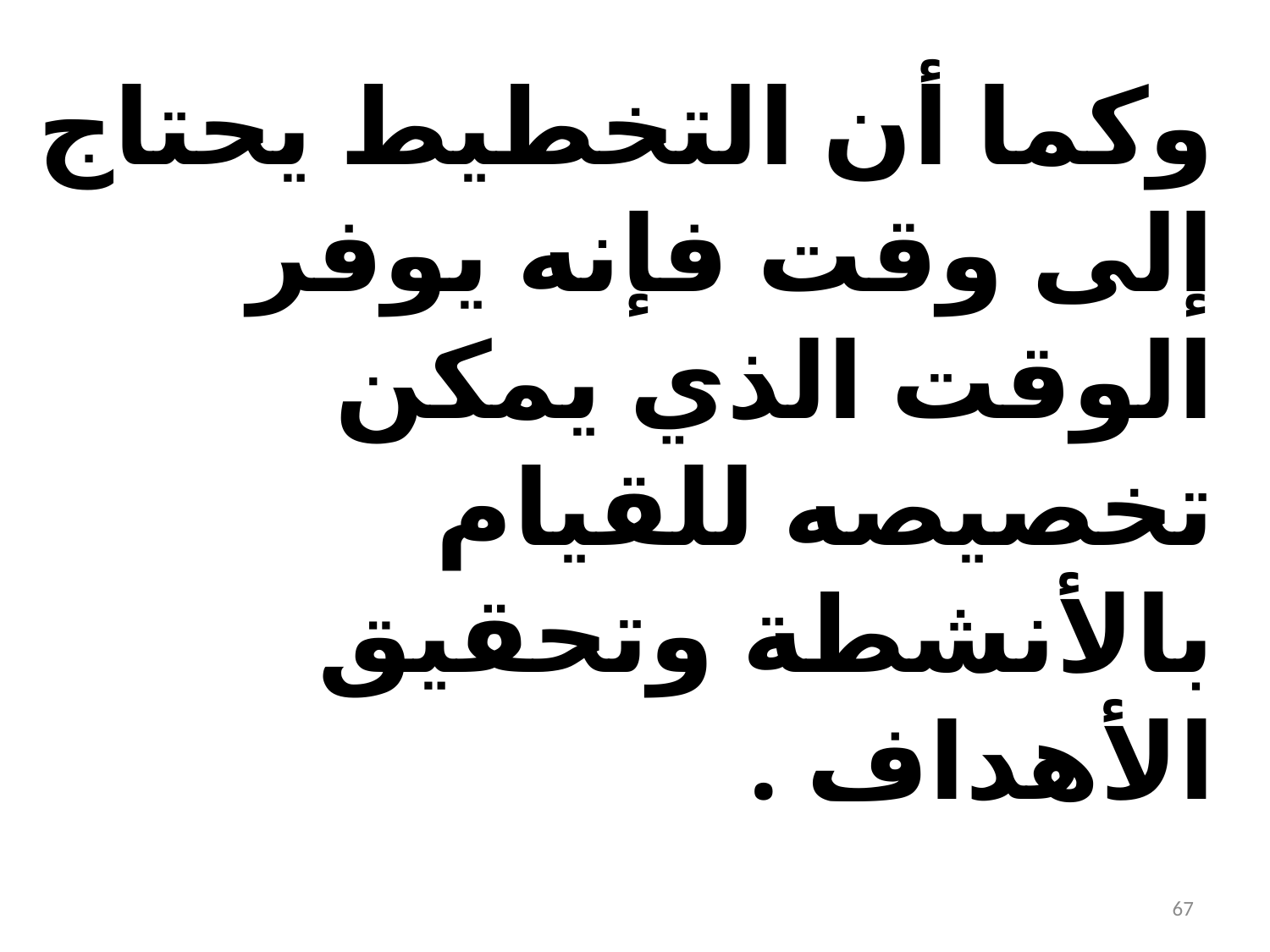

وكما أن التخطيط يحتاج إلى وقت فإنه يوفر الوقت الذي يمكن تخصيصه للقيام بالأنشطة وتحقيق
الأهداف .
67